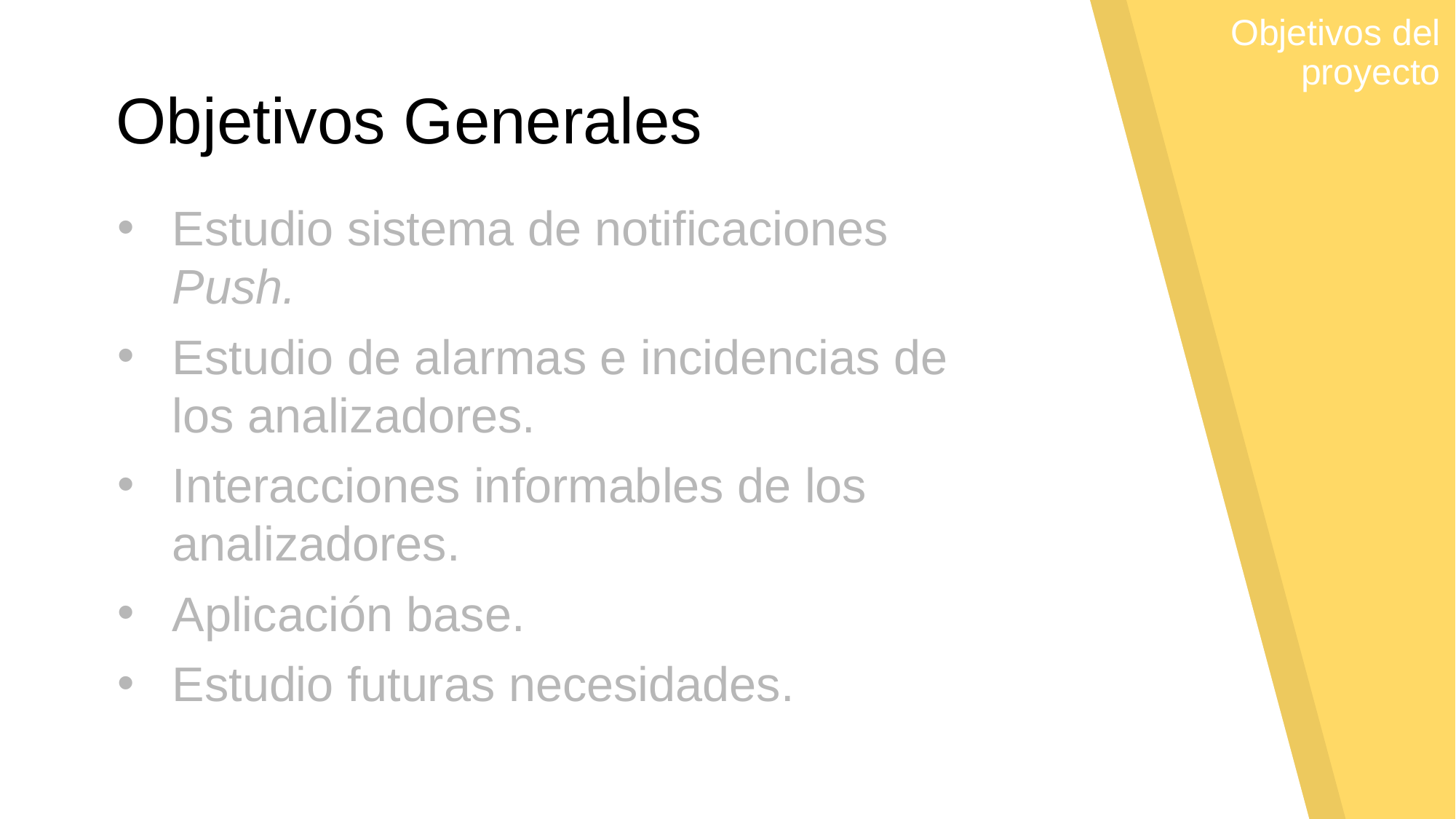

Objetivos del proyecto
# Objetivos Generales
Estudio sistema de notificaciones Push.
Estudio de alarmas e incidencias de los analizadores.
Interacciones informables de los analizadores.
Aplicación base.
Estudio futuras necesidades.